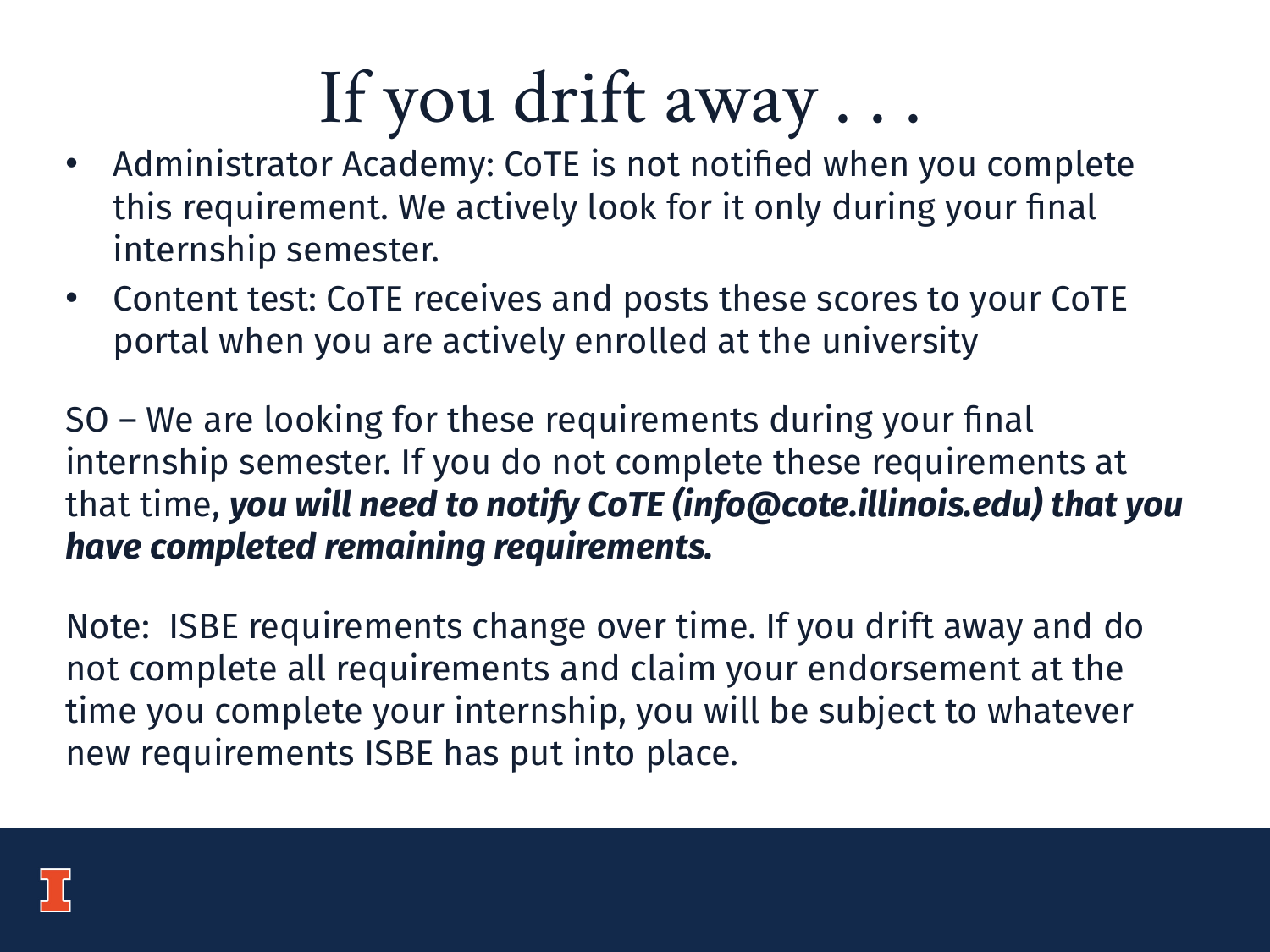

# If you drift away . . .
Administrator Academy: CoTE is not notified when you complete this requirement. We actively look for it only during your final internship semester.
Content test: CoTE receives and posts these scores to your CoTE portal when you are actively enrolled at the university

SO – We are looking for these requirements during your final internship semester. If you do not complete these requirements at that time, you will need to notify CoTE (info@cote.illinois.edu) that you have completed remaining requirements.

Note:  ISBE requirements change over time. If you drift away and do not complete all requirements and claim your endorsement at the time you complete your internship, you will be subject to whatever new requirements ISBE has put into place.